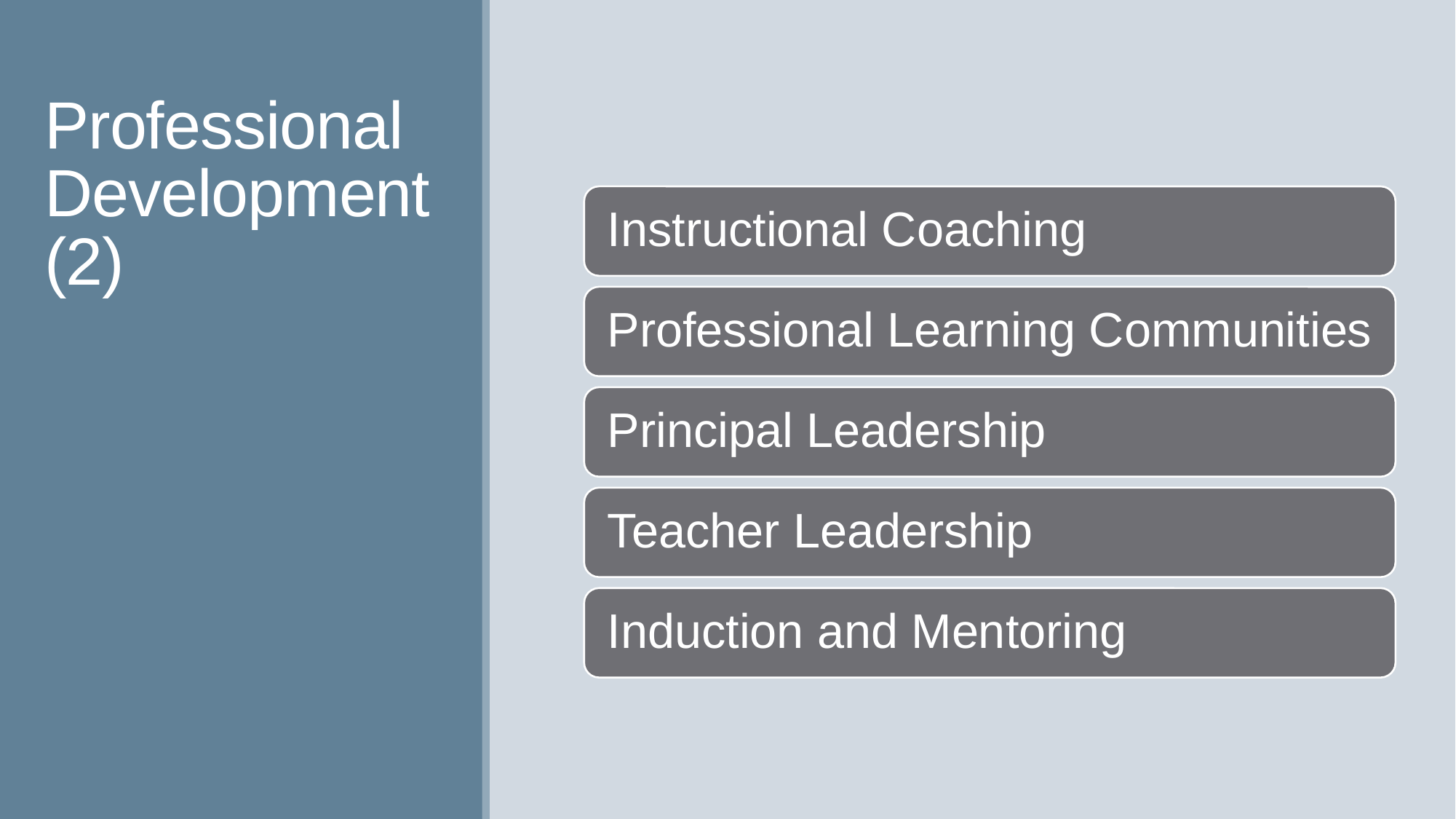

# Professional Development (2)
Instructional Coaching
Professional Learning Communities
Principal Leadership
Teacher Leadership
Induction and Mentoring
Instructional Coaching
Professional Learning Communities
Principal Leadership
Teacher Leadership
Induction and Mentoring
11